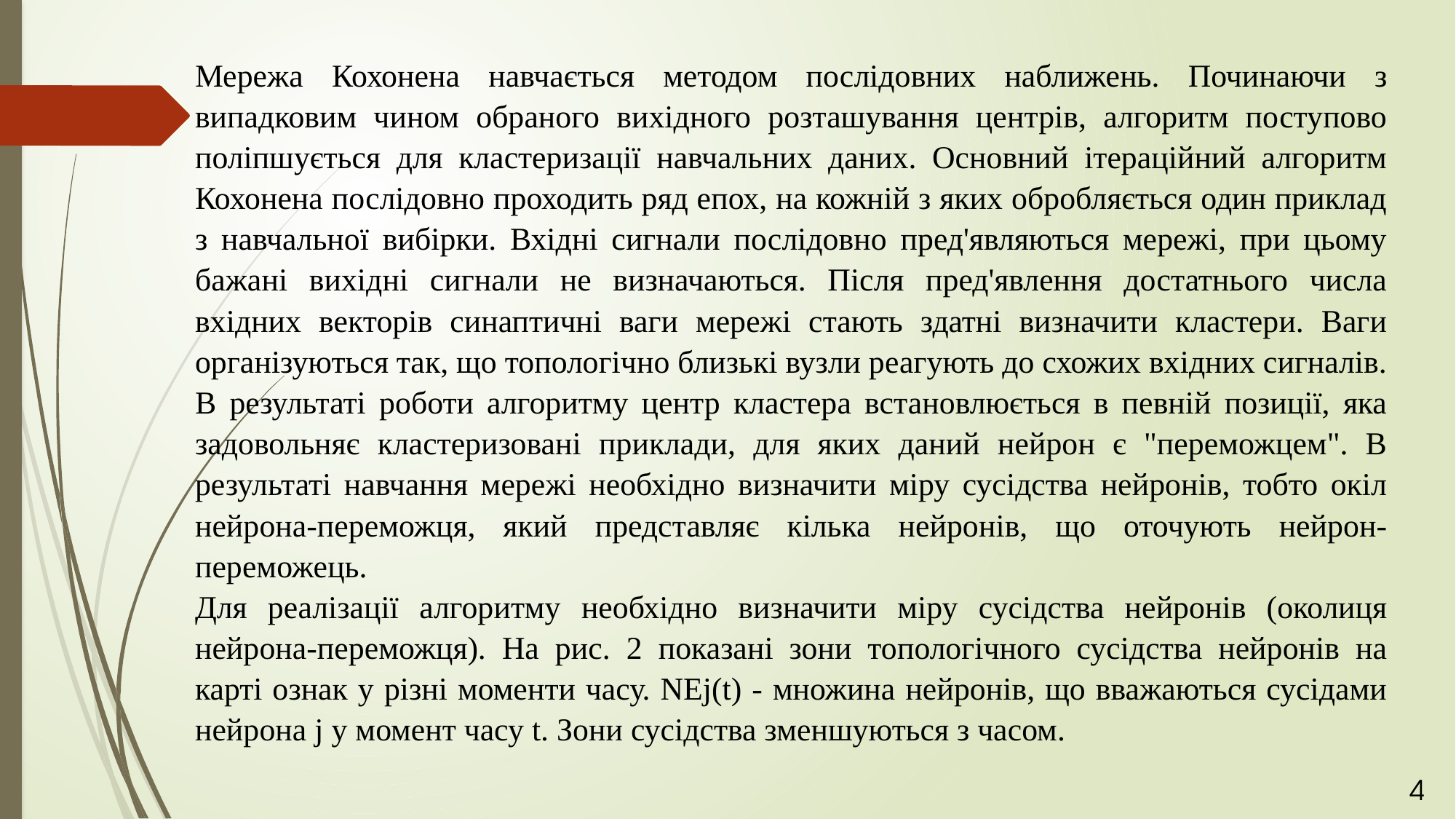

Мережа Кохонена навчається методом послідовних наближень. Починаючи з випадковим чином обраного вихідного розташування центрів, алгоритм поступово поліпшується для кластеризації навчальних даних. Основний ітераційний алгоритм Кохонена послідовно проходить ряд епох, на кожній з яких обробляється один приклад з навчальної вибірки. Вхідні сигнали послідовно пред'являються мережі, при цьому бажані вихідні сигнали не визначаються. Після пред'явлення достатнього числа вхідних векторів синаптичні ваги мережі стають здатні визначити кластери. Ваги організуються так, що топологічно близькі вузли реагують до схожих вхідних сигналів.
В результаті роботи алгоритму центр кластера встановлюється в певній позиції, яка задовольняє кластеризовані приклади, для яких даний нейрон є "переможцем". В результаті навчання мережі необхідно визначити міру сусідства нейронів, тобто окіл нейрона-переможця, який представляє кілька нейронів, що оточують нейрон-переможець.
Для реалізації алгоритму необхідно визначити міру сусідства нейронів (околиця нейрона-переможця). На рис. 2 показані зони топологічного сусідства нейронів на карті ознак у різні моменти часу. NEj(t) - множина нейронів, що вважаються сусідами нейрона j у момент часу t. Зони сусідства зменшуються з часом.
4